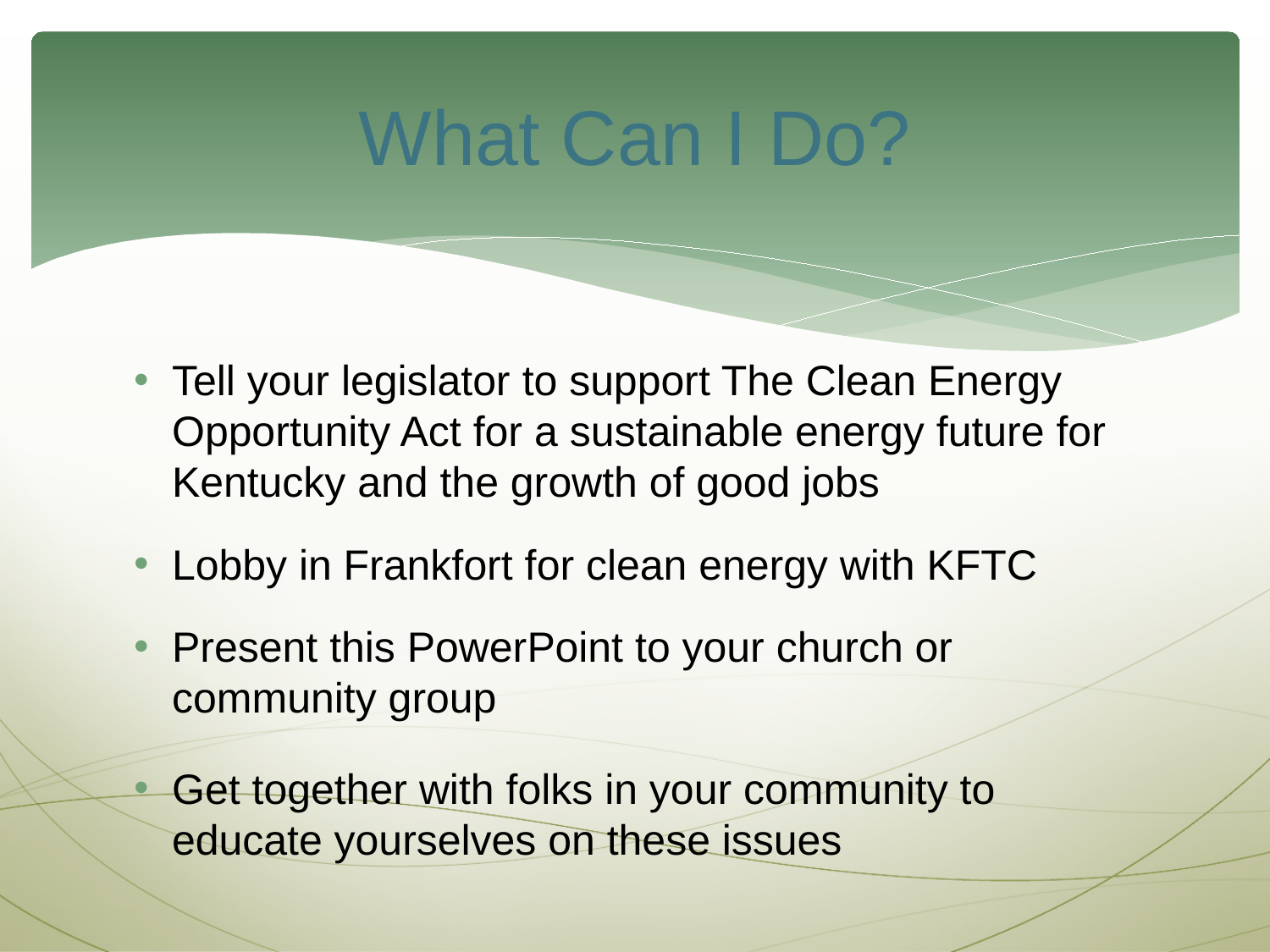

# What Can I Do?
Tell your legislator to support The Clean Energy Opportunity Act for a sustainable energy future for Kentucky and the growth of good jobs
Lobby in Frankfort for clean energy with KFTC
Present this PowerPoint to your church or community group
Get together with folks in your community to educate yourselves on these issues